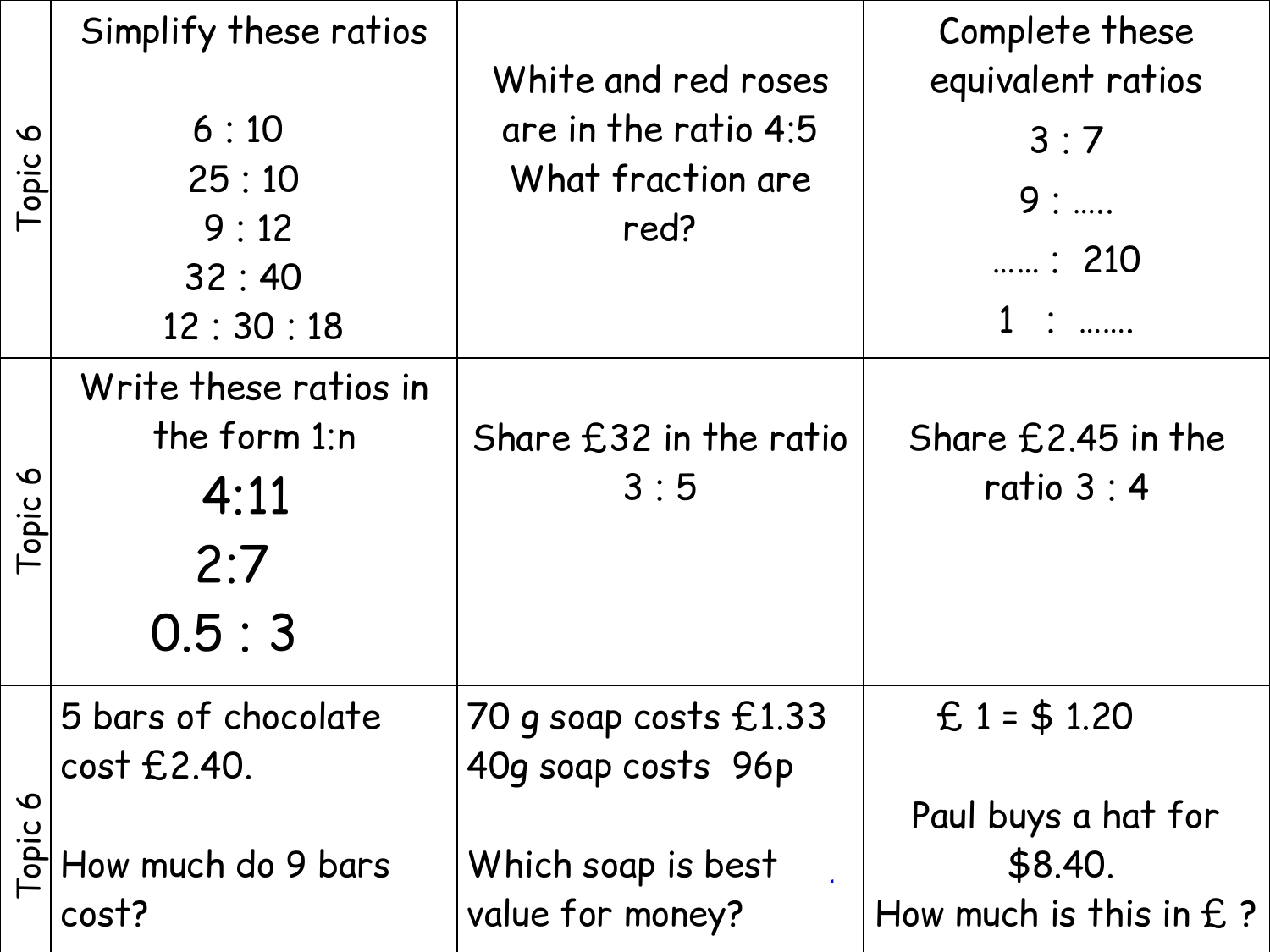

| Topic 6 | Simplify these ratios 6 : 10 25 : 10 9 : 12 32 : 40 12 : 30 : 18 | White and red roses are in the ratio 4:5 What fraction are red? | Complete these equivalent ratios 3 : 7 9 : ….. …… : 210 1 : ……. |
| --- | --- | --- | --- |
| Topic 6 | Write these ratios in the form 1:n 4:11 2:7 0.5 : 3 | Share £32 in the ratio 3 : 5 | Share £2.45 in the ratio 3 : 4 |
| Topic 6 | 5 bars of chocolate cost £2.40. How much do 9 bars cost? | 70 g soap costs £1.33 40g soap costs 96p Which soap is best value for money? | £ 1 = $ 1.20 Paul buys a hat for $8.40. How much is this in £ ? |